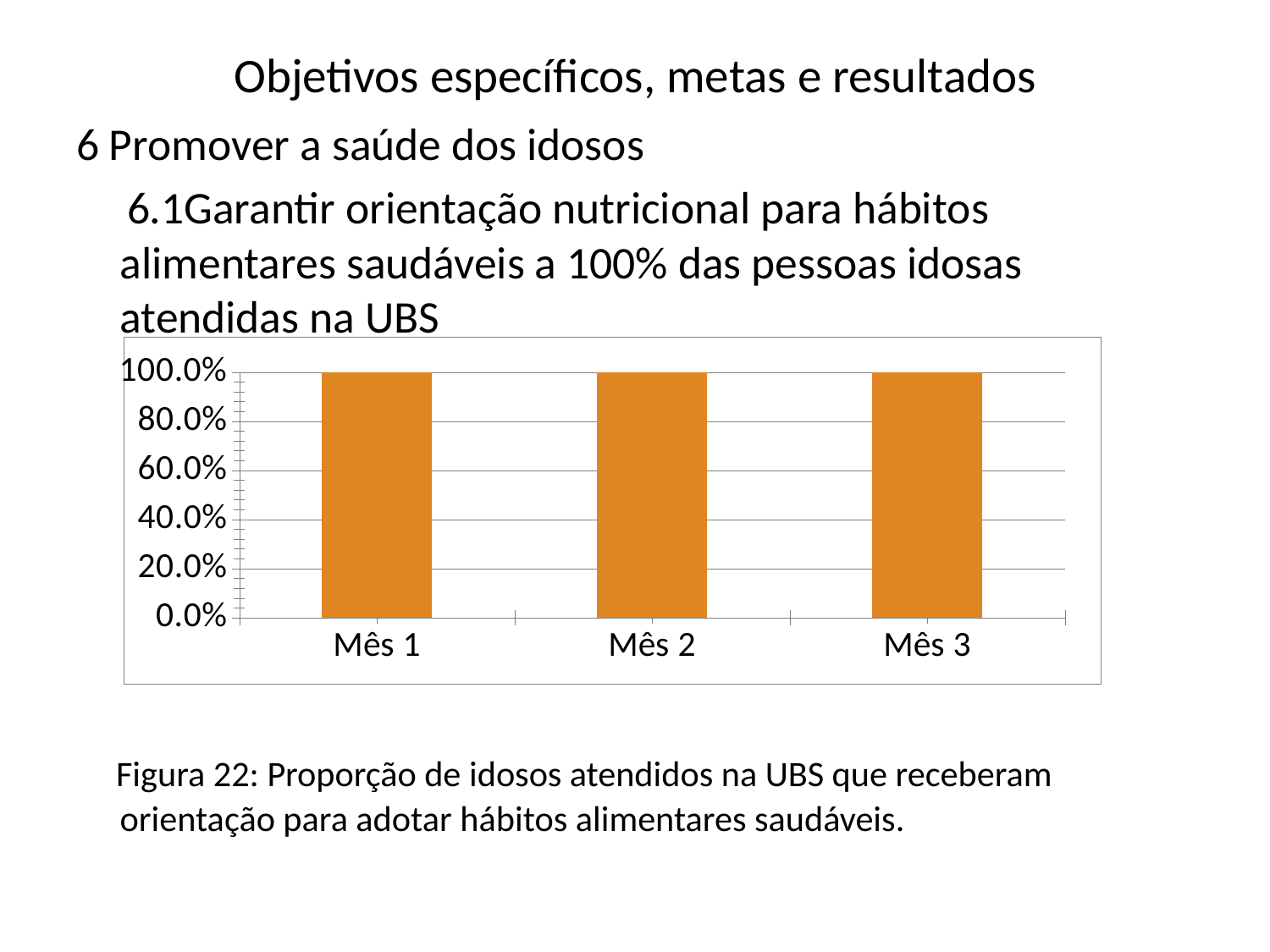

# Objetivos específicos, metas e resultados
6 Promover a saúde dos idosos
     6.1Garantir orientação nutricional para hábitos alimentares saudáveis a 100% das pessoas idosas atendidas na UBS

    Figura 22: Proporção de idosos atendidos na UBS que receberam orientação para adotar hábitos alimentares saudáveis.

### Chart

| Category | Proporção de idosos que receberam orientação nutricional para hábitos saudáveis |
|---|---|
| Mês 1 | 1.0 |
| Mês 2 | 1.0 |
| Mês 3 | 1.0 |